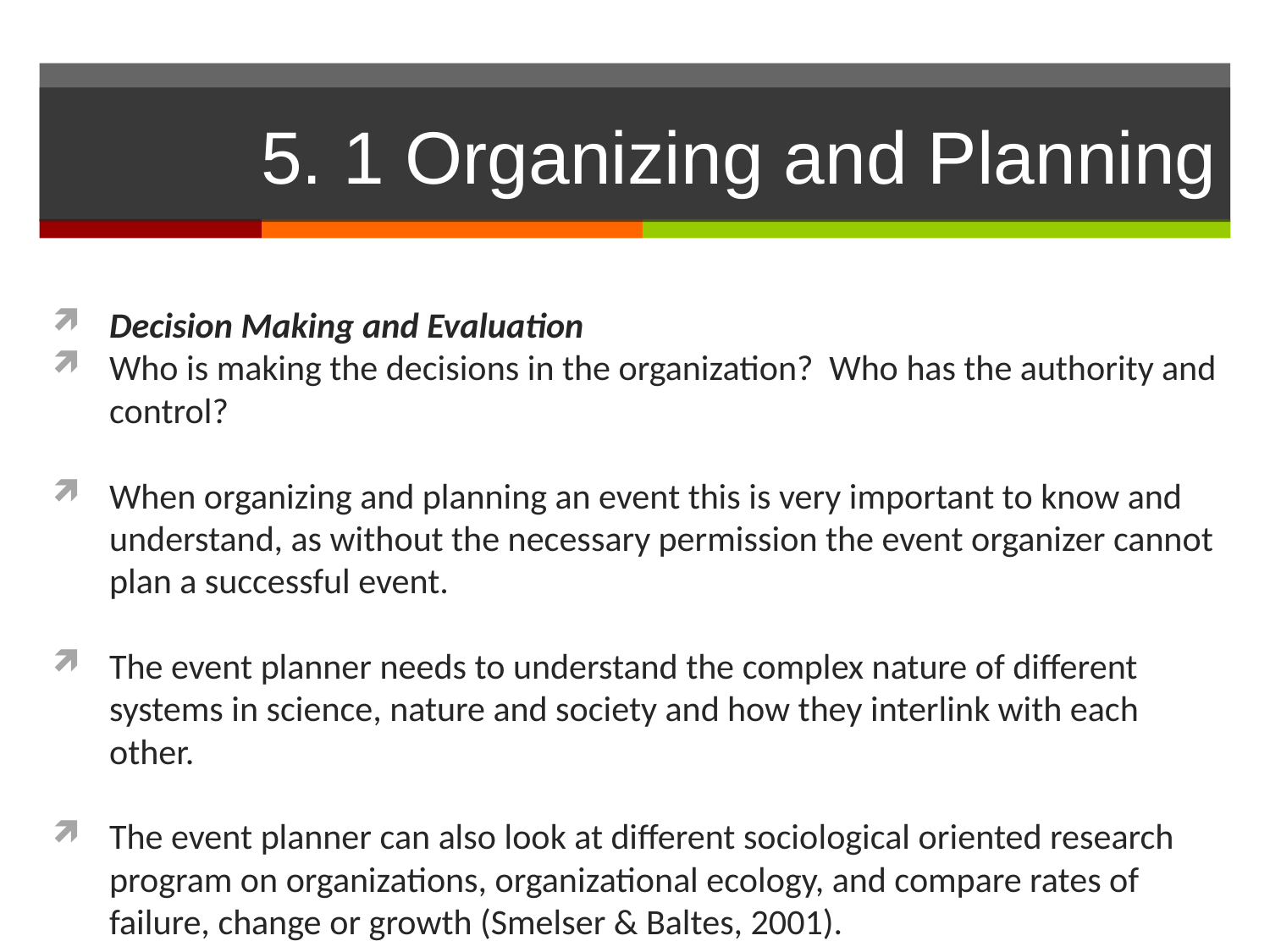

# 5. 1 Organizing and Planning
Decision Making and Evaluation
Who is making the decisions in the organization?  Who has the authority and control?

When organizing and planning an event this is very important to know and understand, as without the necessary permission the event organizer cannot plan a successful event.

The event planner needs to understand the complex nature of different systems in science, nature and society and how they interlink with each other.

The event planner can also look at different sociological oriented research program on organizations, organizational ecology, and compare rates of failure, change or growth (Smelser & Baltes, 2001).